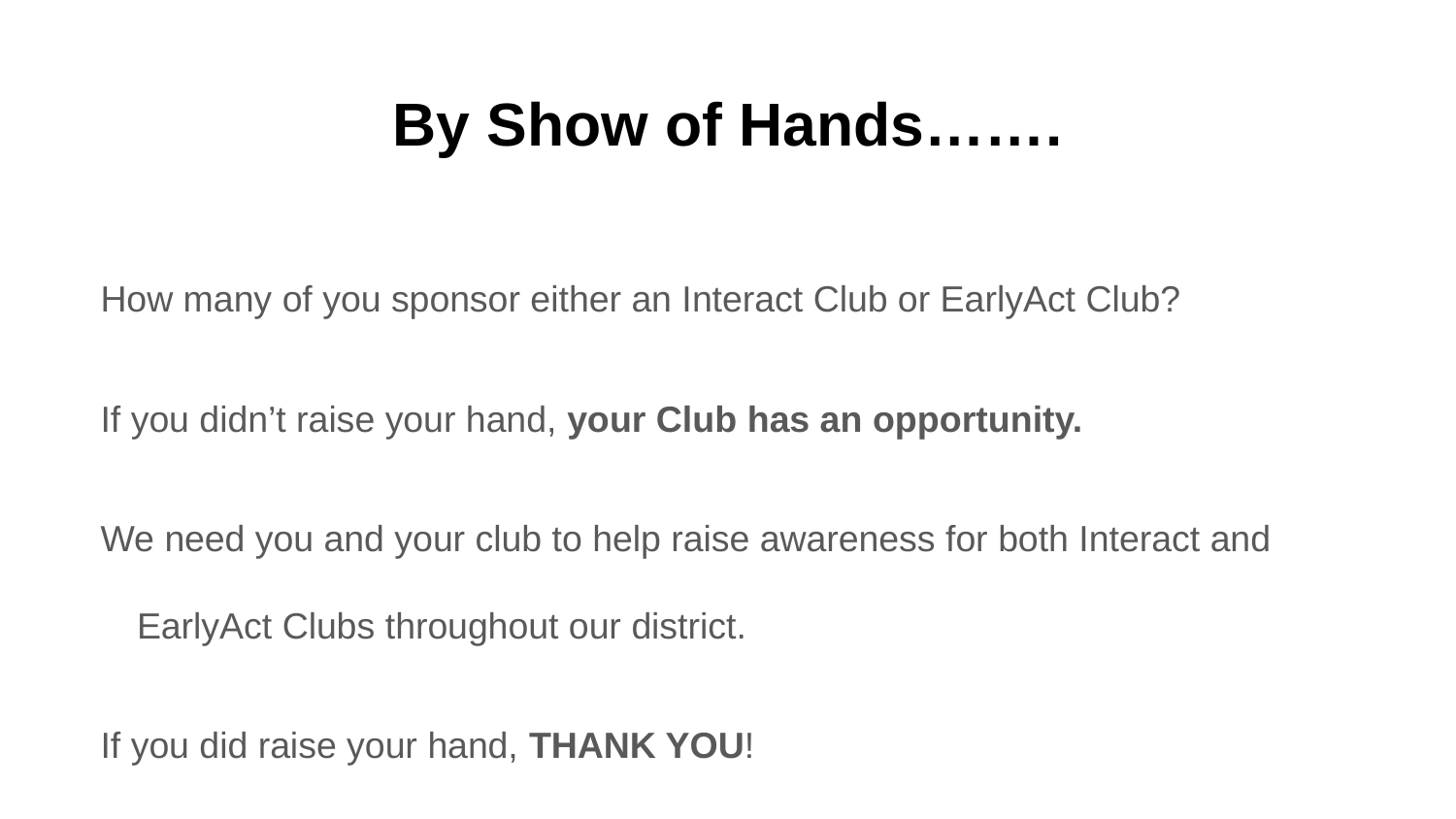

# By Show of Hands…….

How many of you sponsor either an Interact Club or EarlyAct Club?
If you didn’t raise your hand, your Club has an opportunity.
We need you and your club to help raise awareness for both Interact and EarlyAct Clubs throughout our district.
If you did raise your hand, THANK YOU!